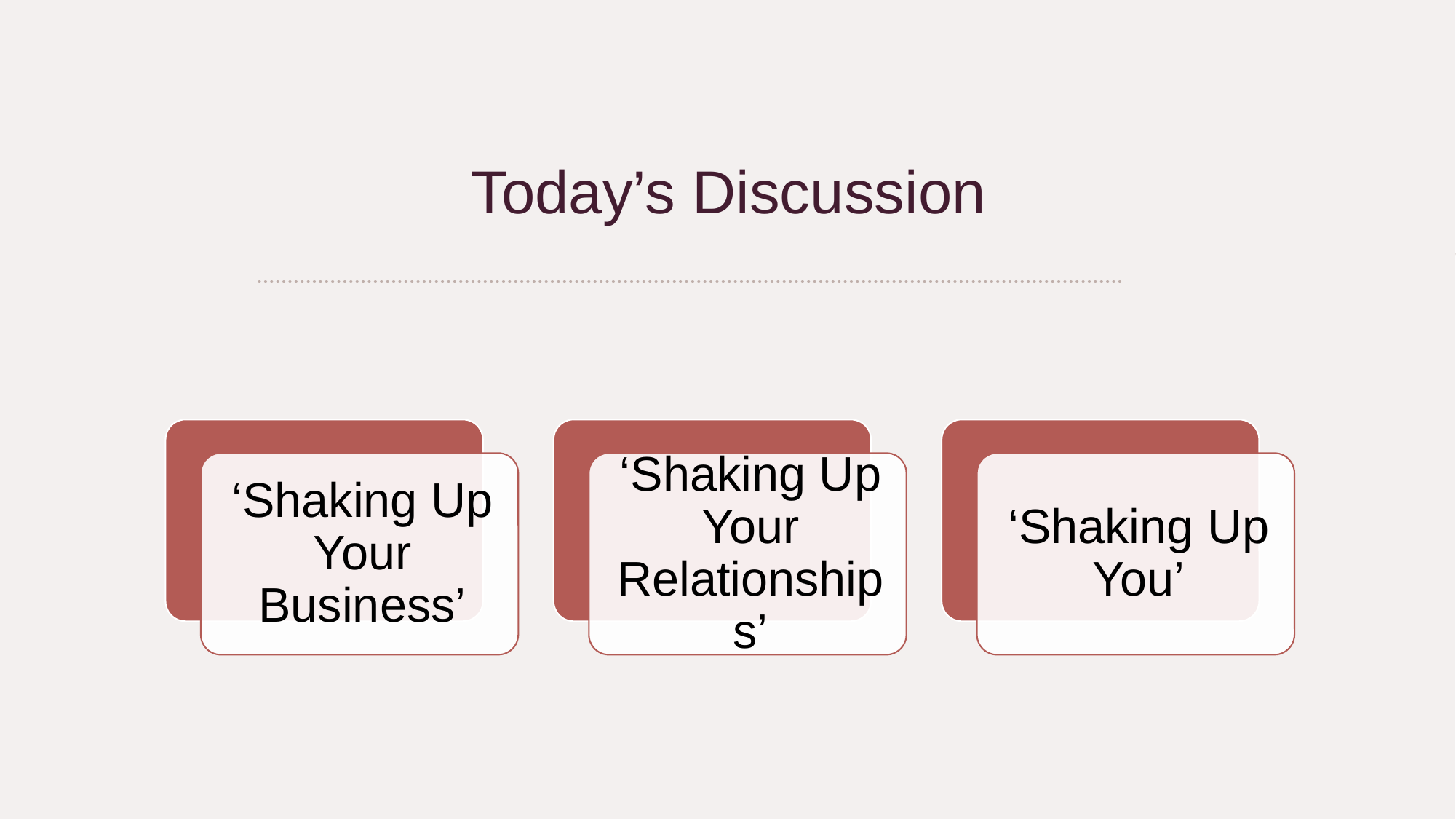

# Today’s Discussion
‘Shaking Up Your Business’
‘Shaking Up Your Relationships’
‘Shaking Up You’